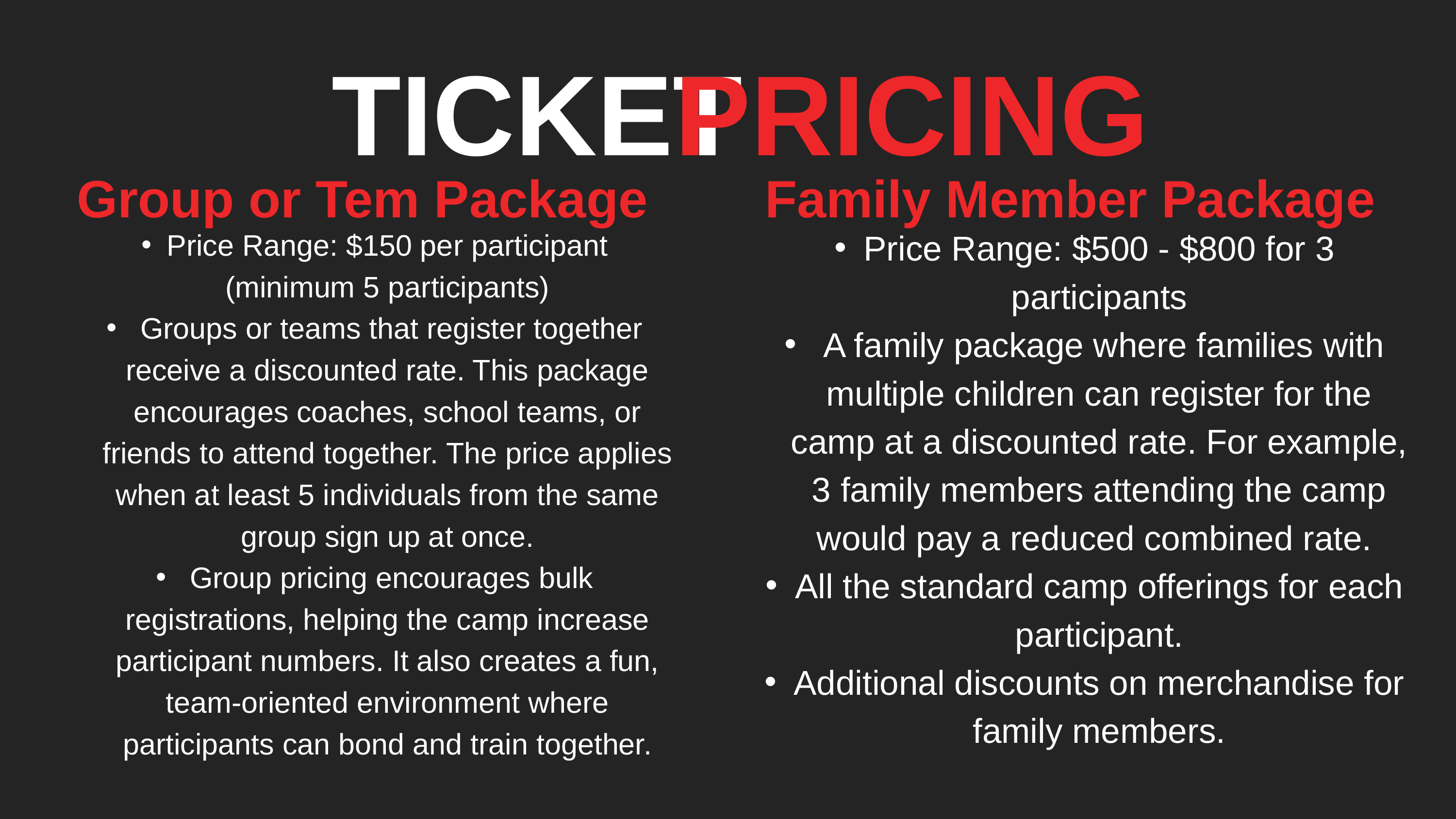

TICKET
PRICING

Group or Tem Package
Family Member Package
Price Range: $500 - $800 for 3 participants
 A family package where families with multiple children can register for the camp at a discounted rate. For example, 3 family members attending the camp would pay a reduced combined rate.
All the standard camp offerings for each participant.
Additional discounts on merchandise for family members.

Price Range: $150 per participant (minimum 5 participants)
 Groups or teams that register together receive a discounted rate. This package encourages coaches, school teams, or friends to attend together. The price applies when at least 5 individuals from the same group sign up at once.
 Group pricing encourages bulk registrations, helping the camp increase participant numbers. It also creates a fun, team-oriented environment where participants can bond and train together.